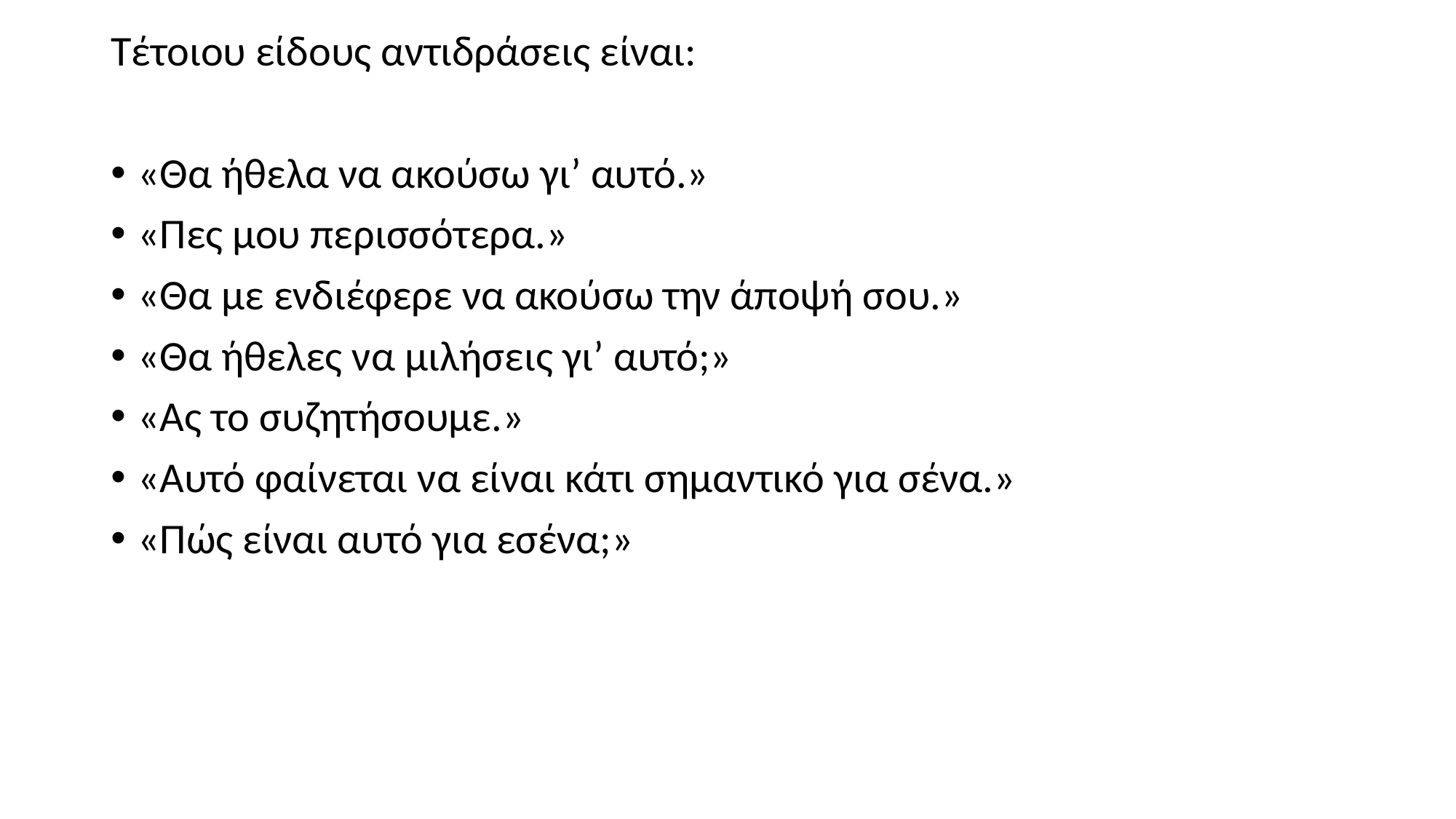

Τέτοιου είδους αντιδράσεις είναι:

«Θα ήθελα να ακούσω γι’ αυτό.»
«Πες μου περισσότερα.»
«Θα με ενδιέφερε να ακούσω την άποψή σου.»
«Θα ήθελες να μιλήσεις γι’ αυτό;»
«Ας το συζητήσουμε.»
«Αυτό φαίνεται να είναι κάτι σημαντικό για σένα.»
«Πώς είναι αυτό για εσένα;»